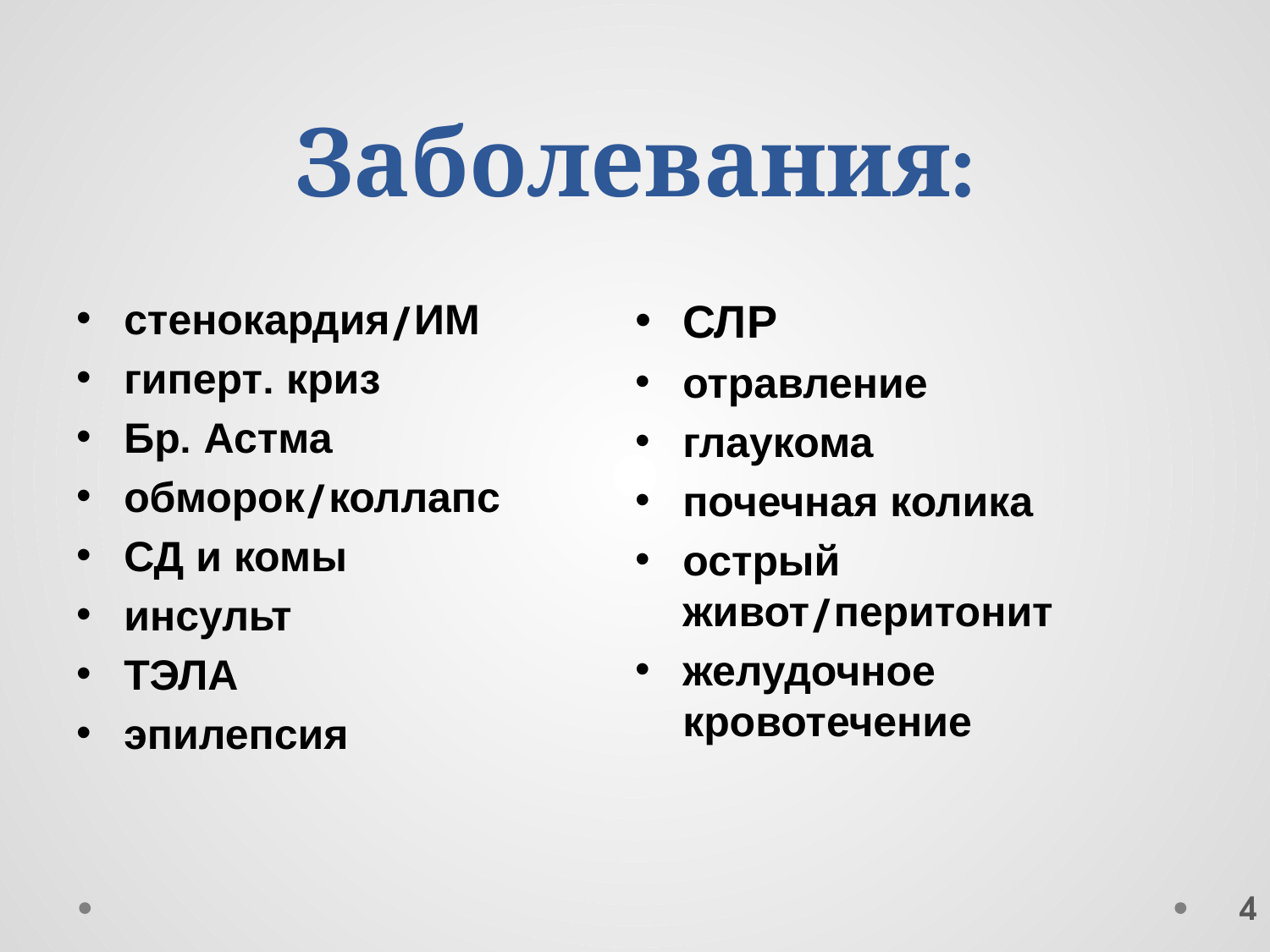

# Заболевания:
стенокардия/ИМ
гиперт. криз
Бр. Астма
обморок/коллапс
СД и комы
инсульт
ТЭЛА
эпилепсия

СЛР
отравление
глаукома
почечная колика
острый живот/перитонит
желудочное кровотечение

4